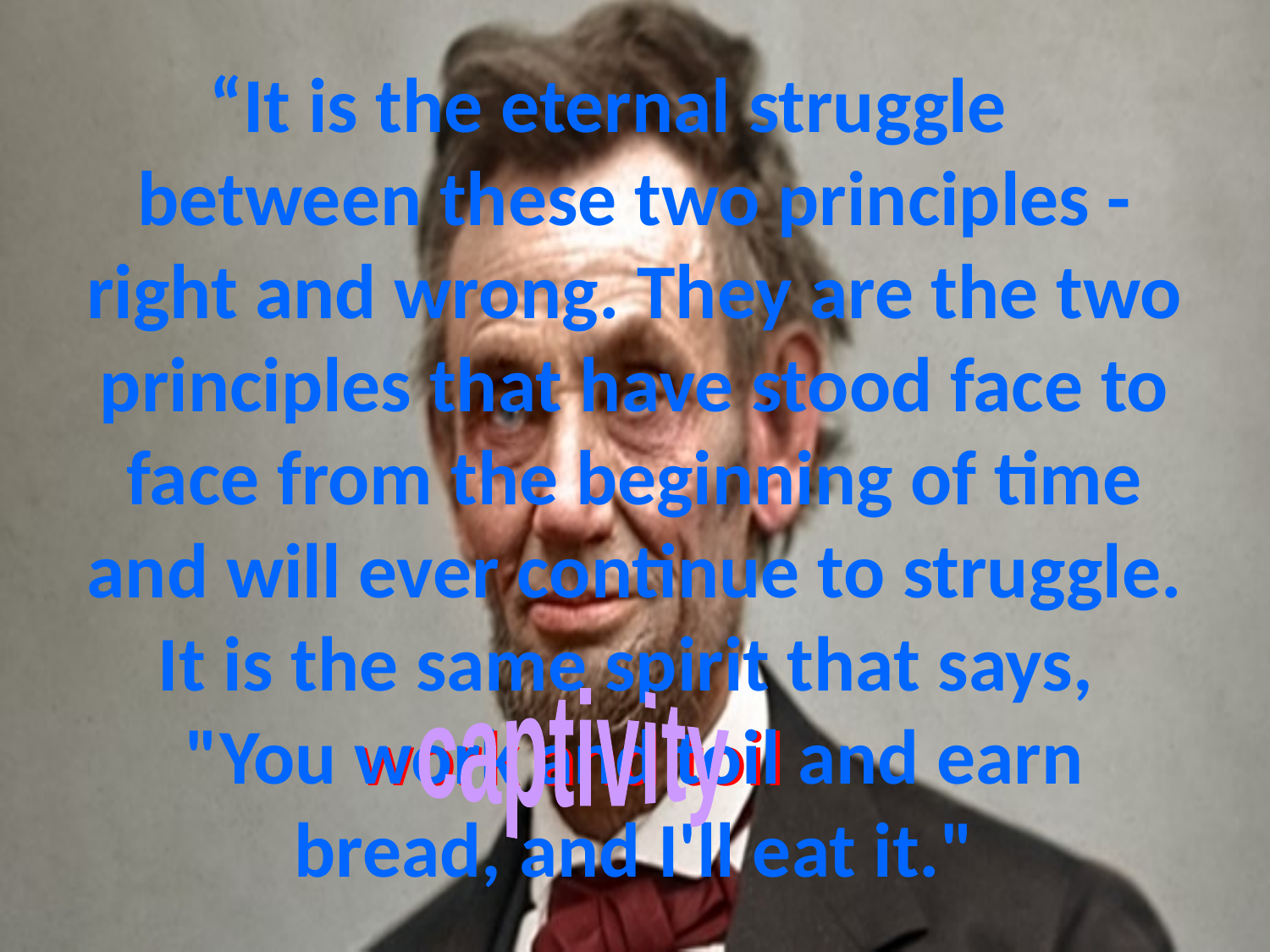

# “It is the eternal struggle    between these two principles - right and wrong. They are the two principles that have stood face to face from the beginning of time and will ever continue to struggle. It is the same spirit that says,  "You work and toil and earn bread, and I'll eat it."
captivity
work and toil